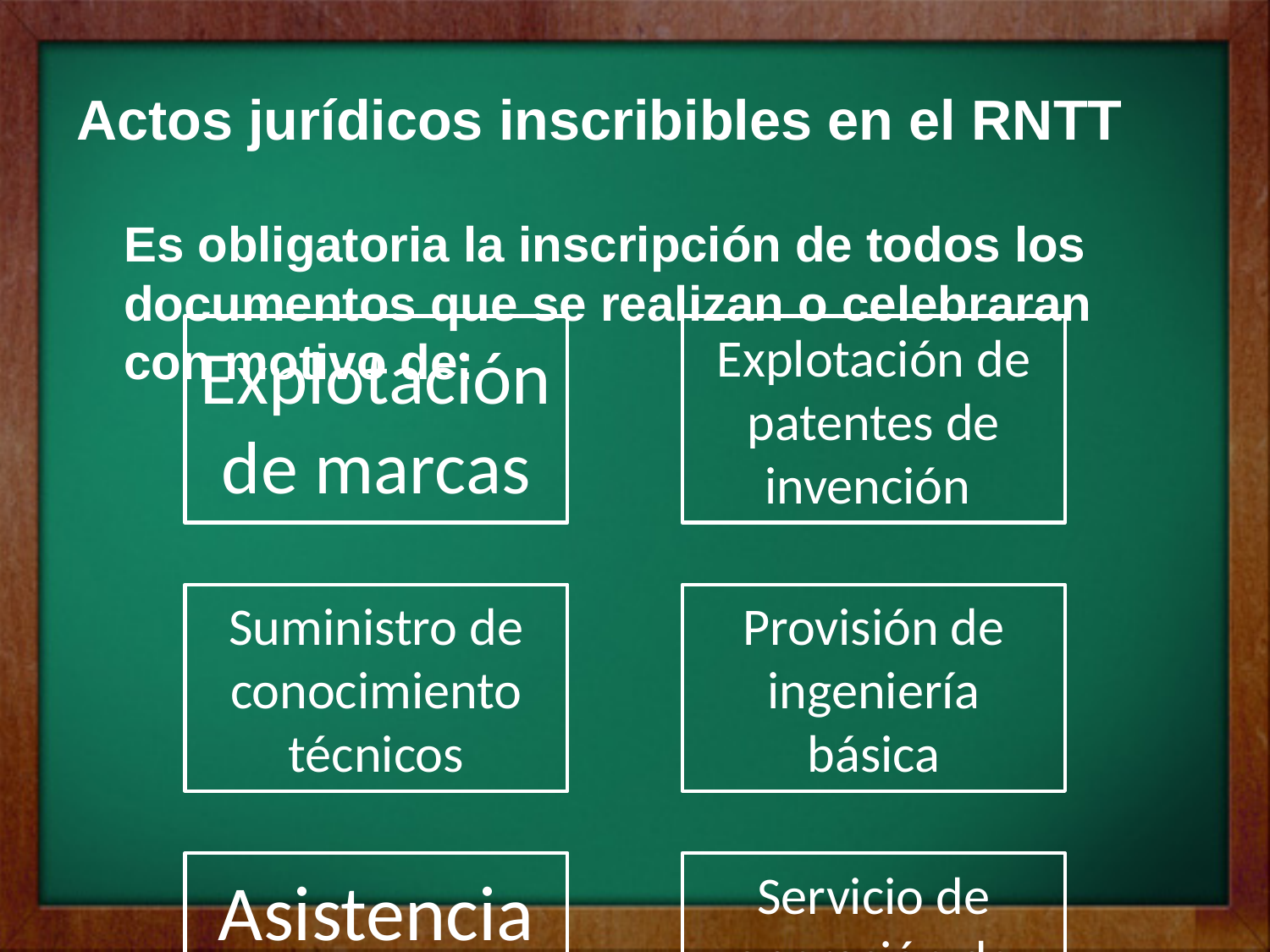

# Actos jurídicos inscribibles en el RNTT
	Es obligatoria la inscripción de todos los documentos que se realizan o celebraran con motivo de:

Suministro de conocimiento técnicos
Provisión de ingeniería básica